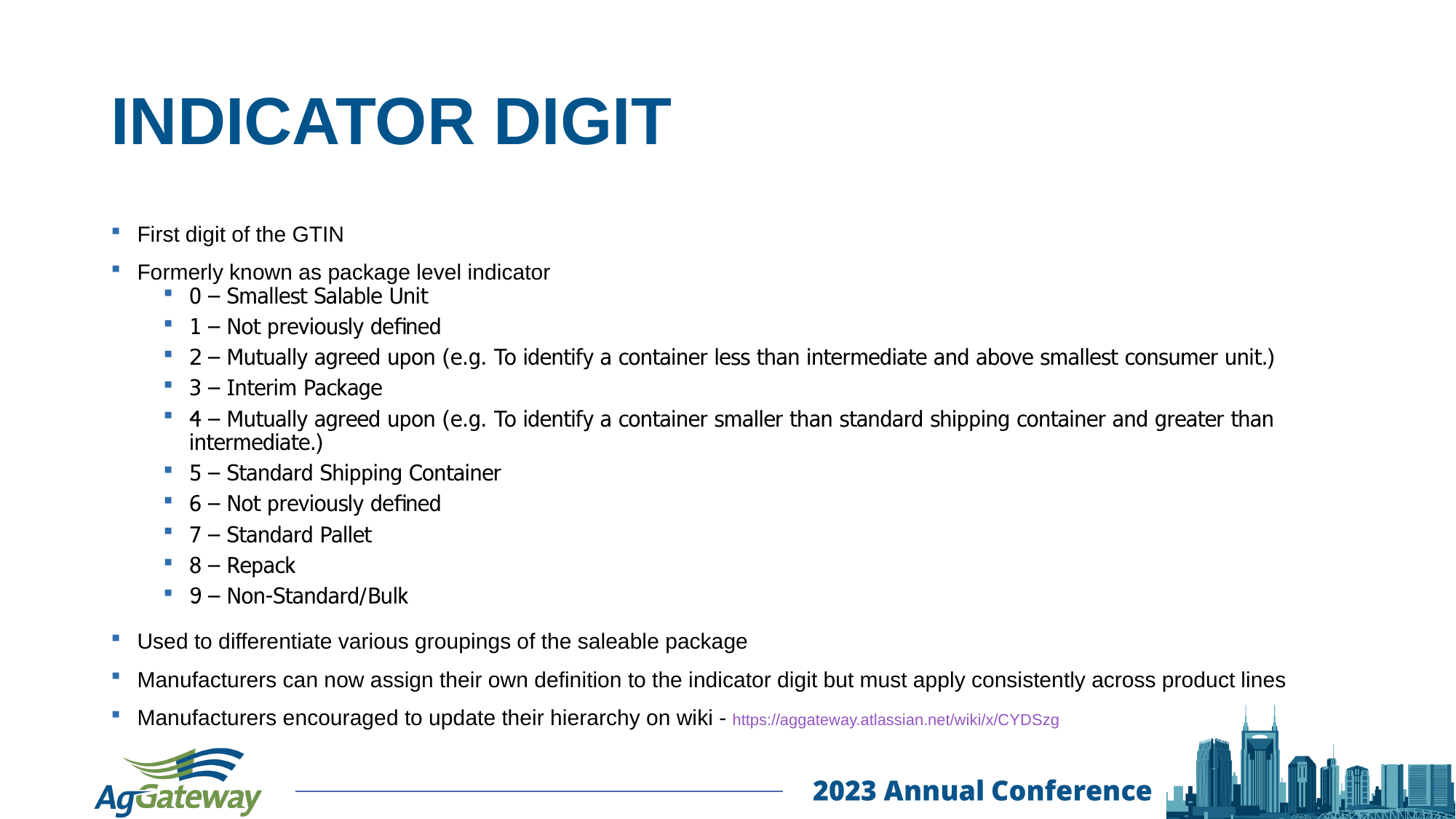

# INDICATOR DIGIT
First digit of the GTIN
Formerly known as package level indicator
0 – Smallest Salable Unit
1 – Not previously defined
2 – Mutually agreed upon (e.g. To identify a container less than intermediate and above smallest consumer unit.)
3 – Interim Package
4 – Mutually agreed upon (e.g. To identify a container smaller than standard shipping container and greater than intermediate.)
5 – Standard Shipping Container
6 – Not previously defined
7 – Standard Pallet
8 – Repack
9 – Non-Standard/Bulk
Used to differentiate various groupings of the saleable package
Manufacturers can now assign their own definition to the indicator digit but must apply consistently across product lines
Manufacturers encouraged to update their hierarchy on wiki - https://aggateway.atlassian.net/wiki/x/CYDSzg